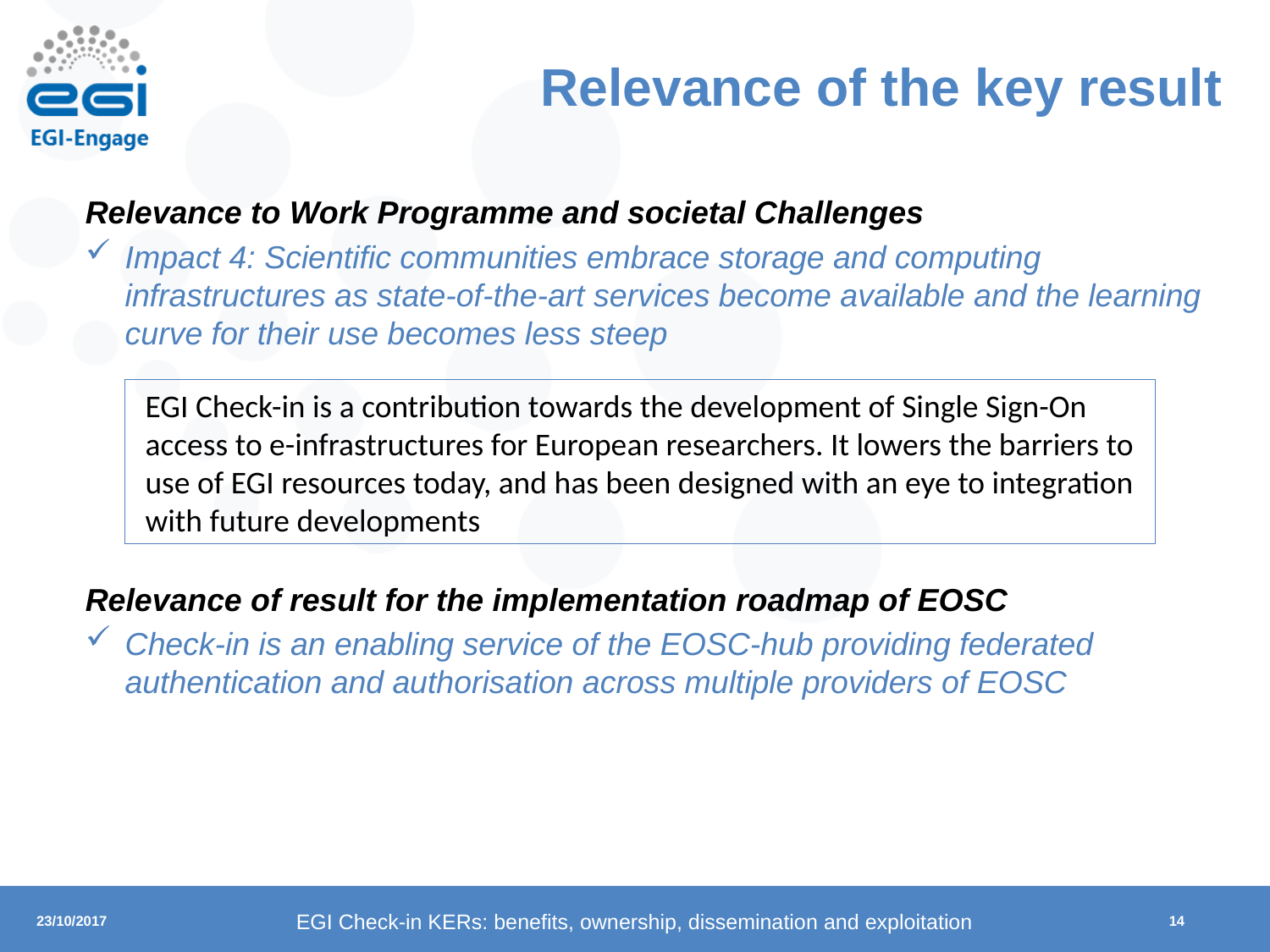

# Relevance of the key result
Relevance to Work Programme and societal Challenges
Impact 4: Scientific communities embrace storage and computing infrastructures as state-of-the-art services become available and the learning curve for their use becomes less steep

Relevance of result for the implementation roadmap of EOSC
Check-in is an enabling service of the EOSC-hub providing federated authentication and authorisation across multiple providers of EOSC
EGI Check-in is a contribution towards the development of Single Sign-On access to e-infrastructures for European researchers. It lowers the barriers to use of EGI resources today, and has been designed with an eye to integration with future developments
EGI Check-in KERs: benefits, ownership, dissemination and exploitation